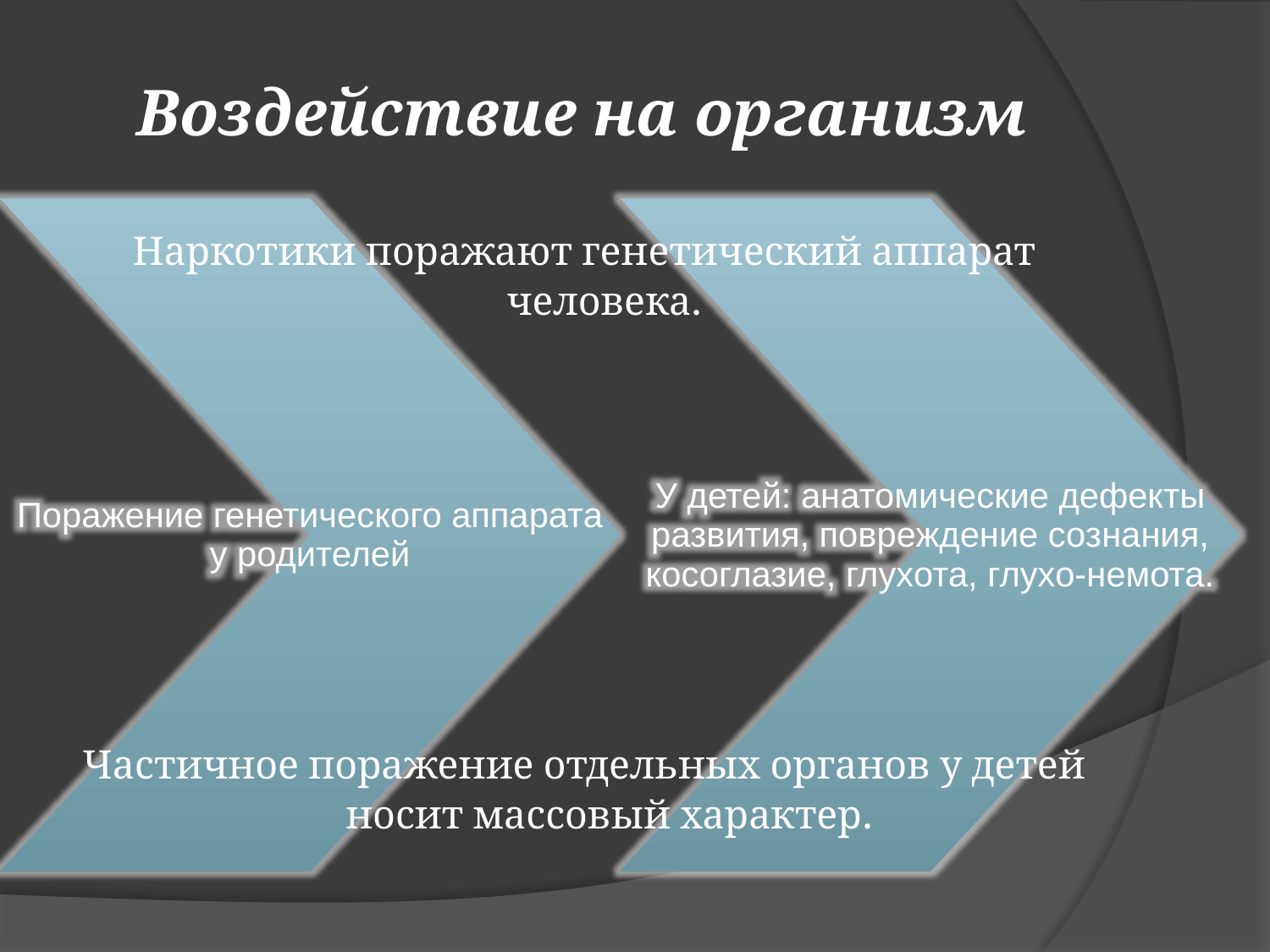

# Воздействие на организм
Поражение генетического аппарата у родителей
У детей: анатомические дефекты развития, повреждение сознания, косоглазие, глухота, глухо-немота.
Наркотики поражают генетический аппарат человека.

Частичное поражение отдельных органов у детей носит массовый характер.